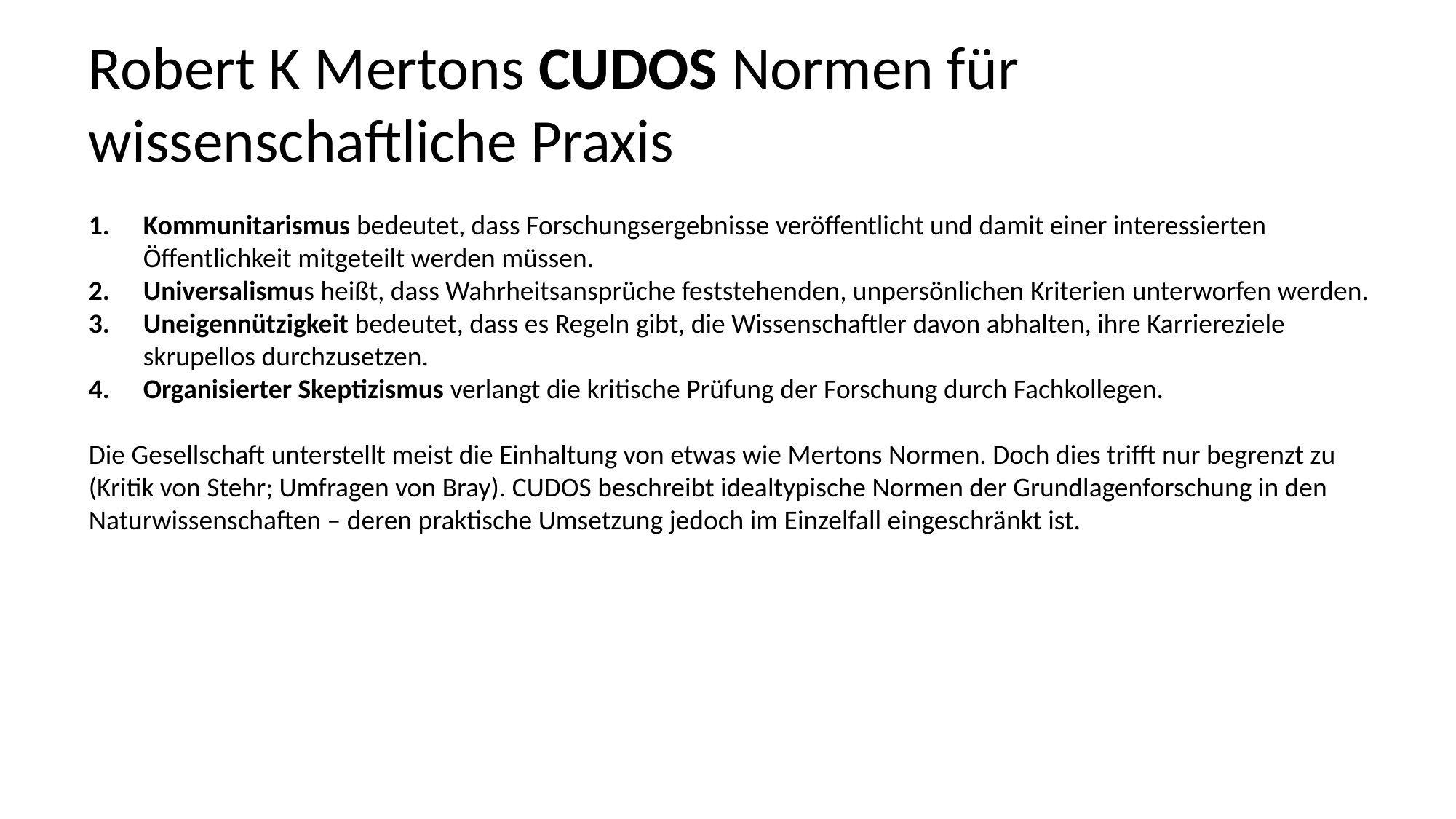

Robert K Mertons CUDOS Normen für wissenschaftliche Praxis

Kommunitarismus bedeutet, dass Forschungsergebnisse veröffentlicht und damit einer interessierten Öffentlichkeit mitgeteilt werden müssen.
Universalismus heißt, dass Wahrheitsansprüche feststehenden, unpersönlichen Kriterien unterworfen werden.
Uneigennützigkeit bedeutet, dass es Regeln gibt, die Wissenschaftler davon abhalten, ihre Karriereziele skrupellos durchzusetzen.
Organisierter Skeptizismus verlangt die kritische Prüfung der Forschung durch Fachkollegen.

Die Gesellschaft unterstellt meist die Einhaltung von etwas wie Mertons Normen. Doch dies trifft nur begrenzt zu (Kritik von Stehr; Umfragen von Bray). CUDOS beschreibt idealtypische Normen der Grundlagenforschung in den Naturwissenschaften – deren praktische Umsetzung jedoch im Einzelfall eingeschränkt ist.